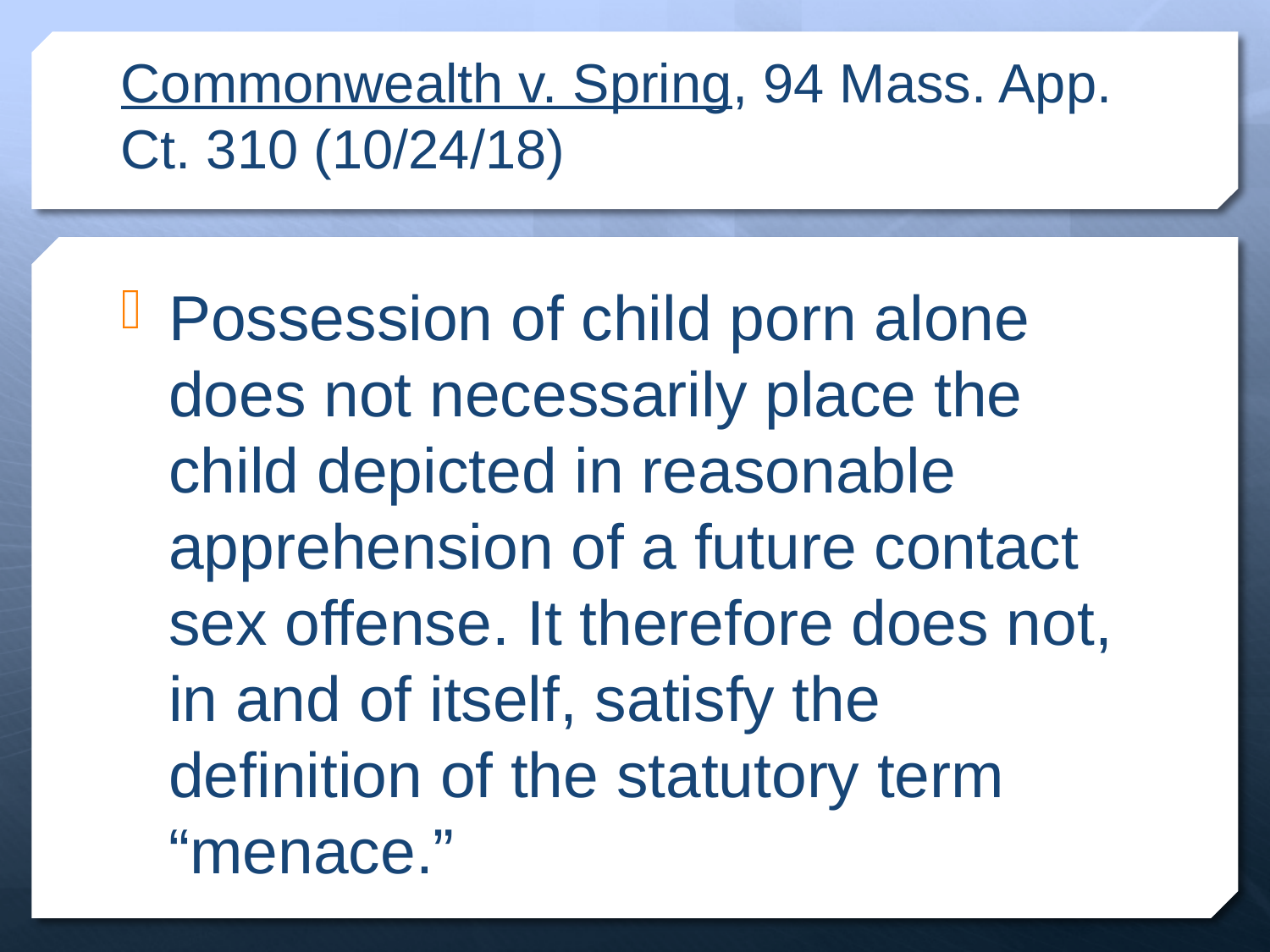

# Commonwealth v. Spring, 94 Mass. App. Ct. 310 (10/24/18)
Possession of child porn alone does not necessarily place the child depicted in reasonable apprehension of a future contact sex offense. It therefore does not, in and of itself, satisfy the definition of the statutory term “menace.”